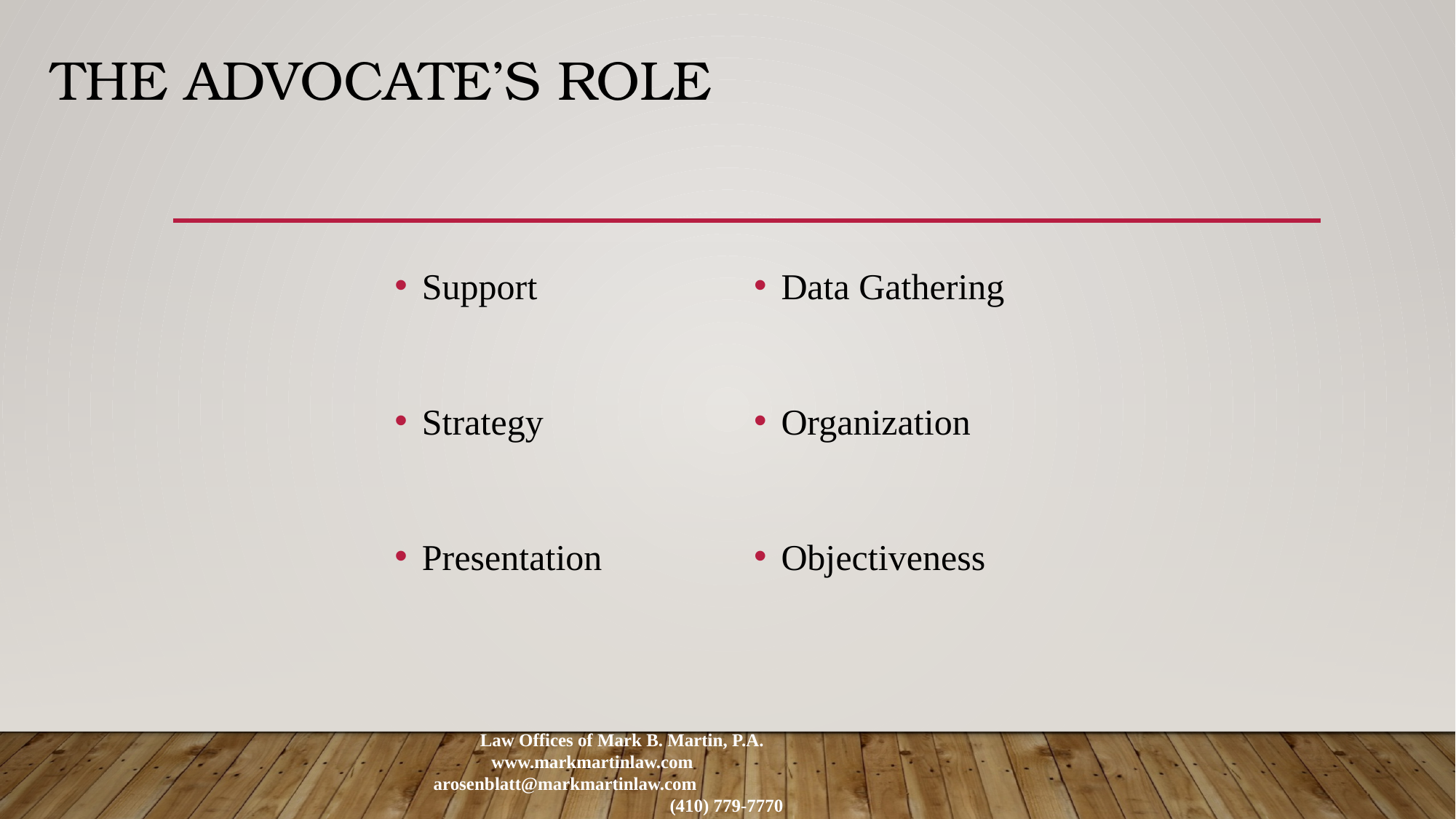

# The Advocate’s Role

Support

Strategy

Presentation

Data Gathering

Organization

Objectiveness
Law Offices of Mark B. Martin, P.A.                                 www.markmartinlaw.com                                              arosenblatt@markmartinlaw.com                                                                        (410) 779-7770